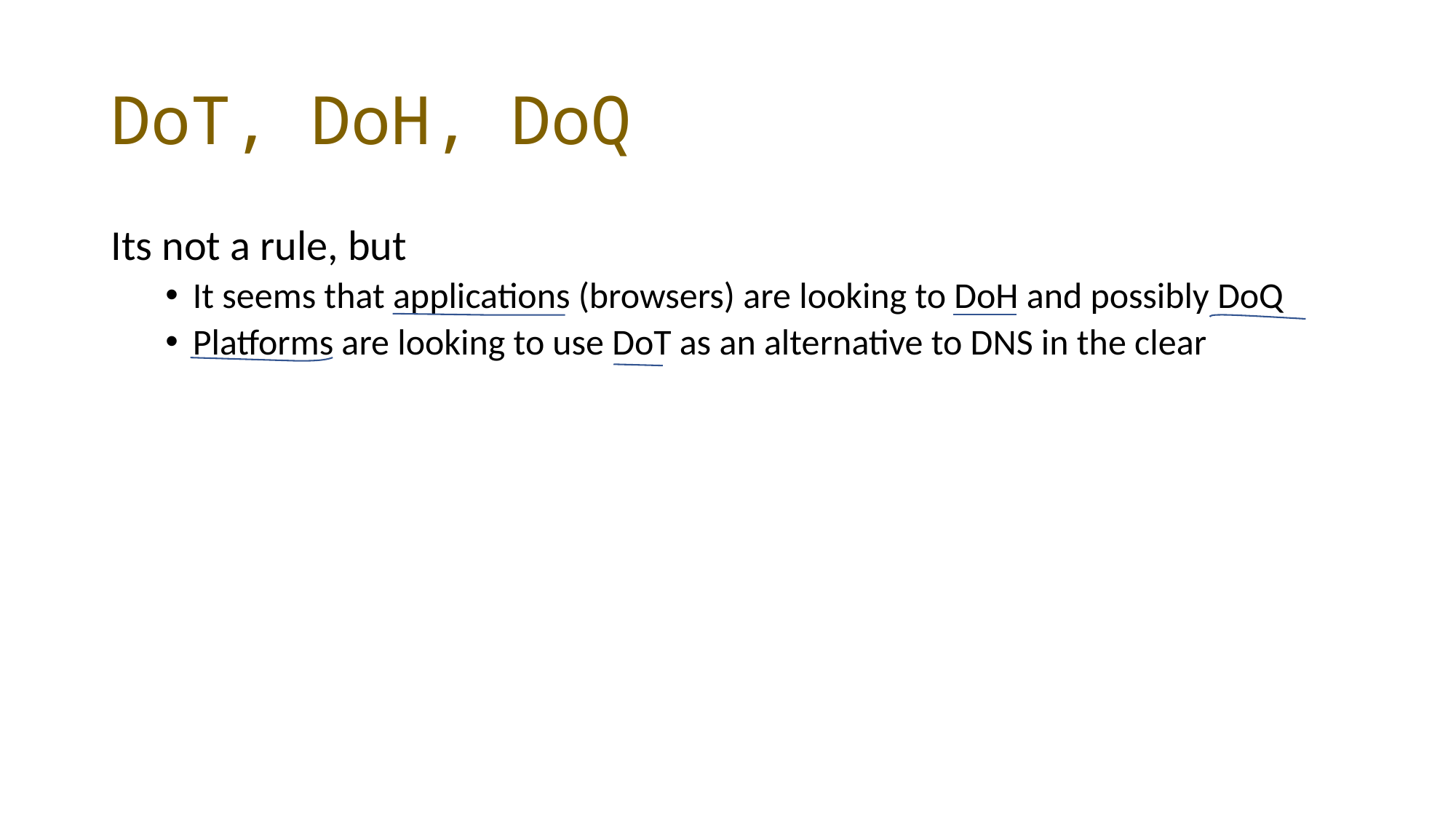

# DoT, DoH, DoQ
Its not a rule, but
It seems that applications (browsers) are looking to DoH and possibly DoQ
Platforms are looking to use DoT as an alternative to DNS in the clear